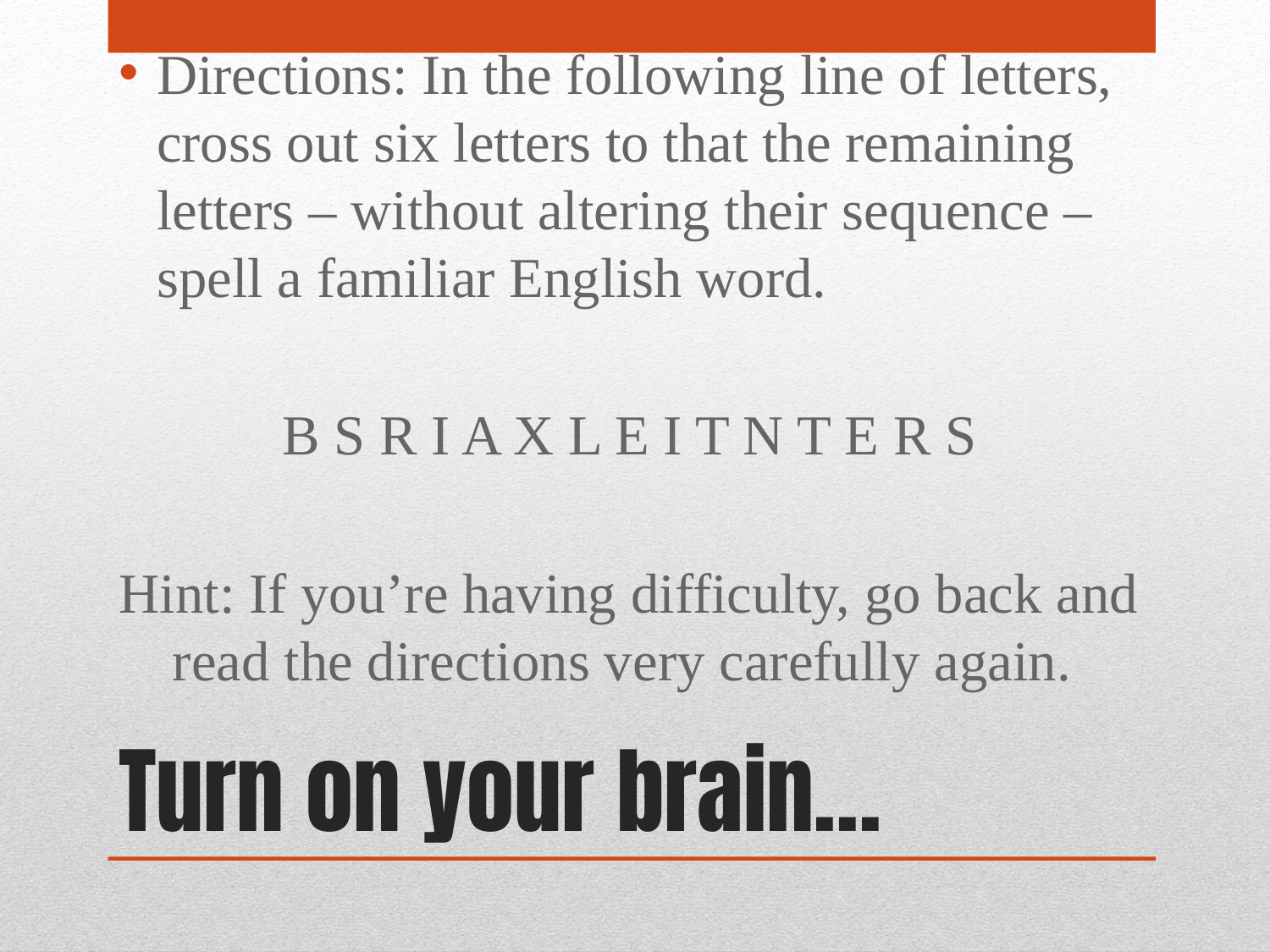

Directions: In the following line of letters, cross out six letters to that the remaining letters – without altering their sequence – spell a familiar English word.

B S R I A X L E I T N T E R S

Hint: If you’re having difficulty, go back and read the directions very carefully again.
# Turn on your brain…